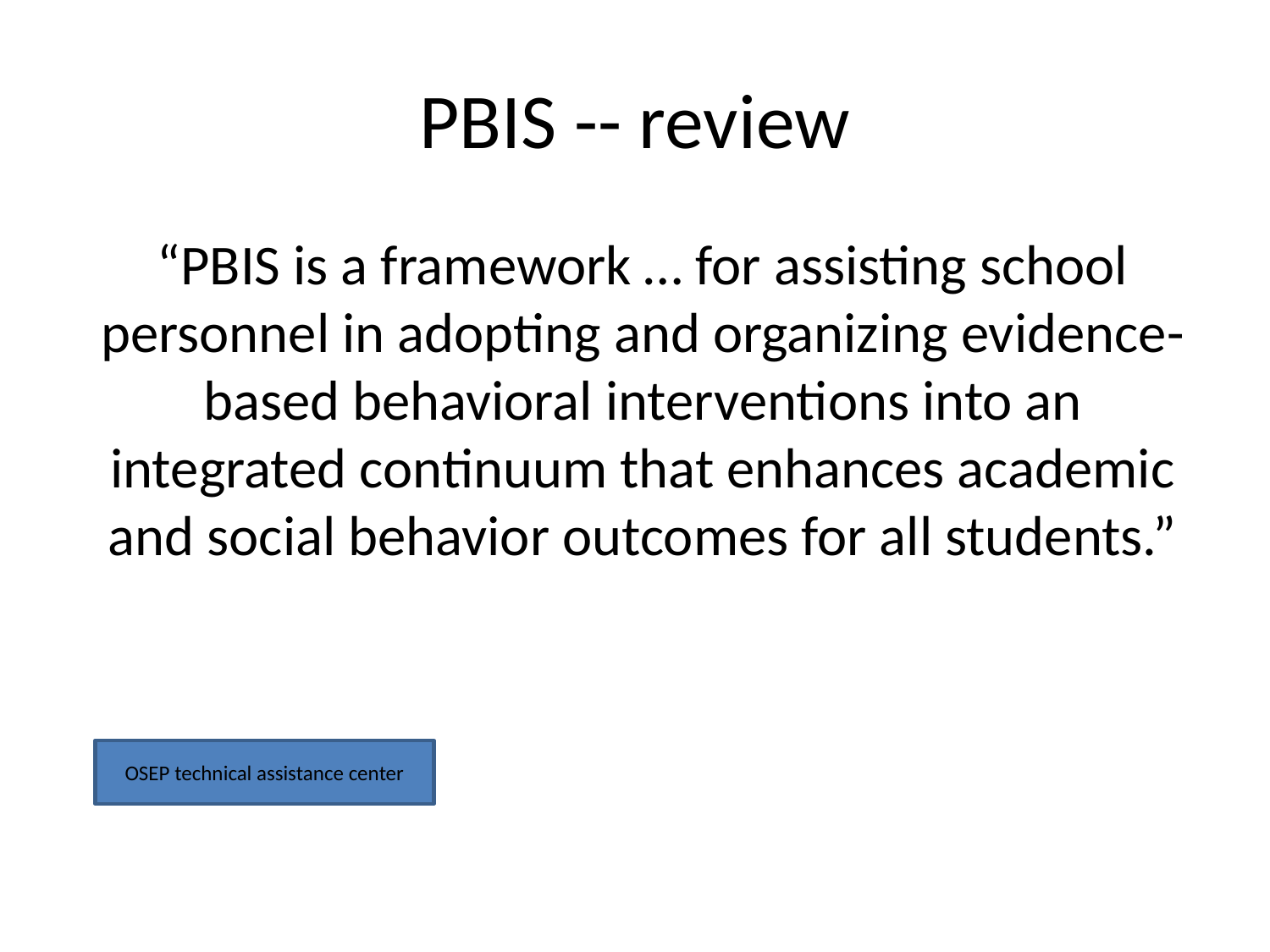

# PBIS -- review
“PBIS is a framework … for assisting school personnel in adopting and organizing evidence-based behavioral interventions into an integrated continuum that enhances academic and social behavior outcomes for all students.”
OSEP technical assistance center